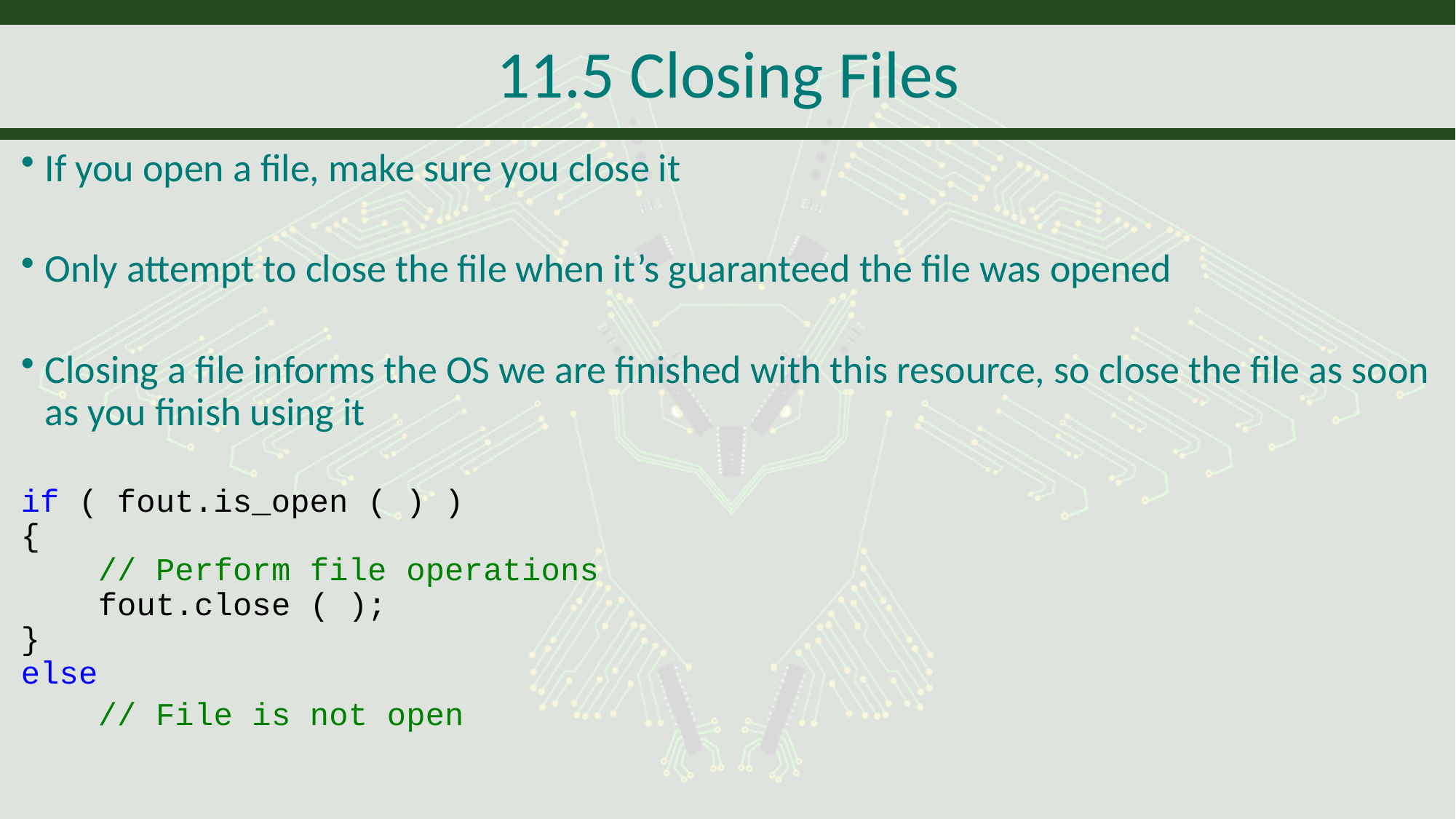

# 11.5 Closing Files
If you open a file, make sure you close it

Only attempt to close the file when it’s guaranteed the file was opened

Closing a file informs the OS we are finished with this resource, so close the file as soon as you finish using it

if ( fout.is_open ( ) )
{
    // Perform file operations
    fout.close ( );
}
else
    // File is not open